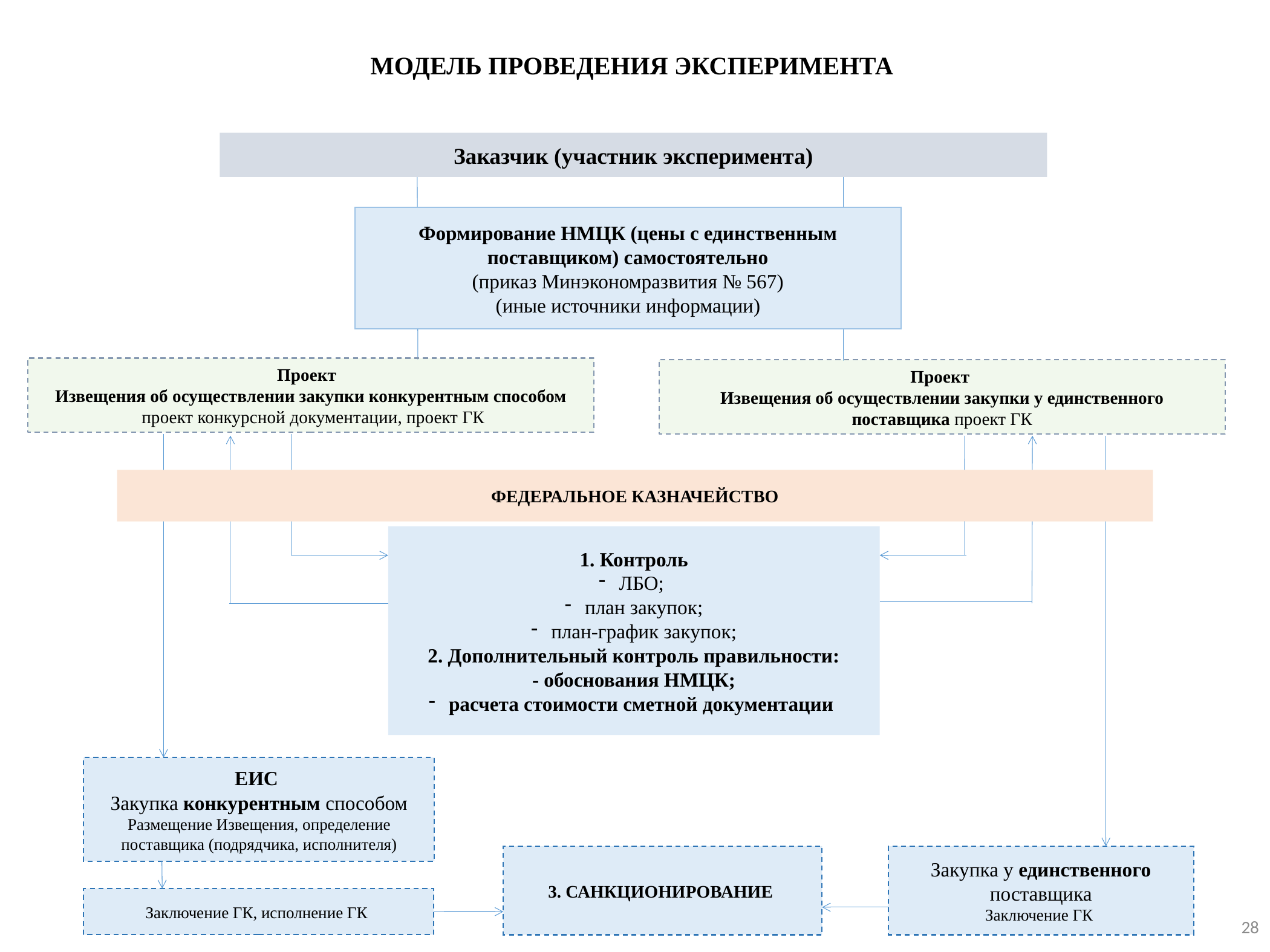

МОДЕЛЬ ПРОВЕДЕНИЯ ЭКСПЕРИМЕНТА
Заказчик (участник эксперимента)
Формирование НМЦК (цены с единственным поставщиком) самостоятельно
(приказ Минэкономразвития № 567)
(иные источники информации)
Проект
Извещения об осуществлении закупки конкурентным способом
 проект конкурсной документации, проект ГК
Проект
Извещения об осуществлении закупки у единственного поставщика проект ГК
ФЕДЕРАЛЬНОЕ КАЗНАЧЕЙСТВО
1. Контроль
ЛБО;
план закупок;
план-график закупок;
2. Дополнительный контроль правильности:
- обоснования НМЦК;
расчета стоимости сметной документации
ЕИС
Закупка конкурентным способом
Размещение Извещения, определение поставщика (подрядчика, исполнителя)

3. САНКЦИОНИРОВАНИЕ

Закупка у единственного поставщика
Заключение ГК
Заключение ГК, исполнение ГК
28